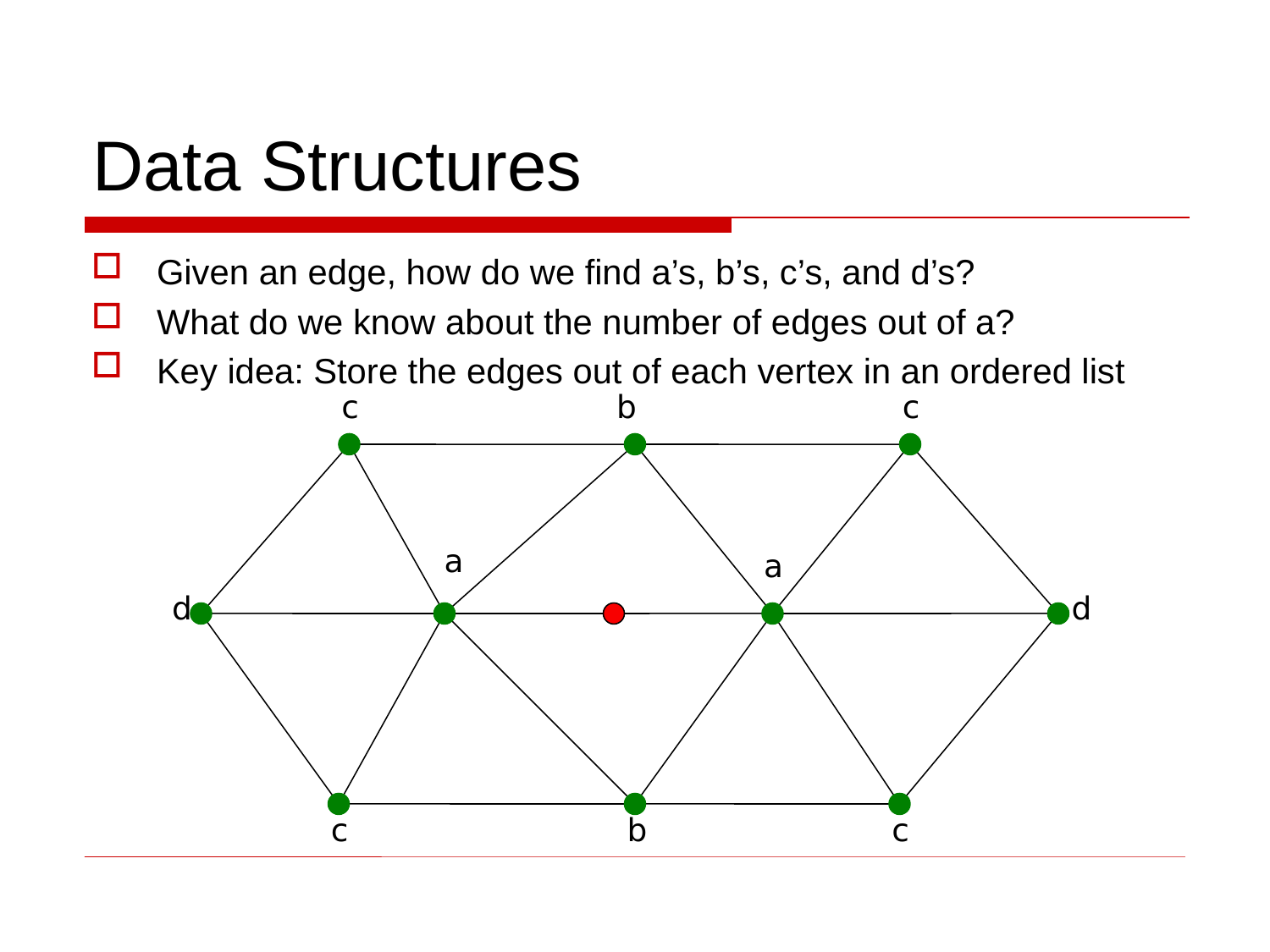

# Data Structures
Given an edge, how do we find a’s, b’s, c’s, and d’s?
What do we know about the number of edges out of a?
Key idea: Store the edges out of each vertex in an ordered list
c
b
c

a
a
d
d

c

b

c